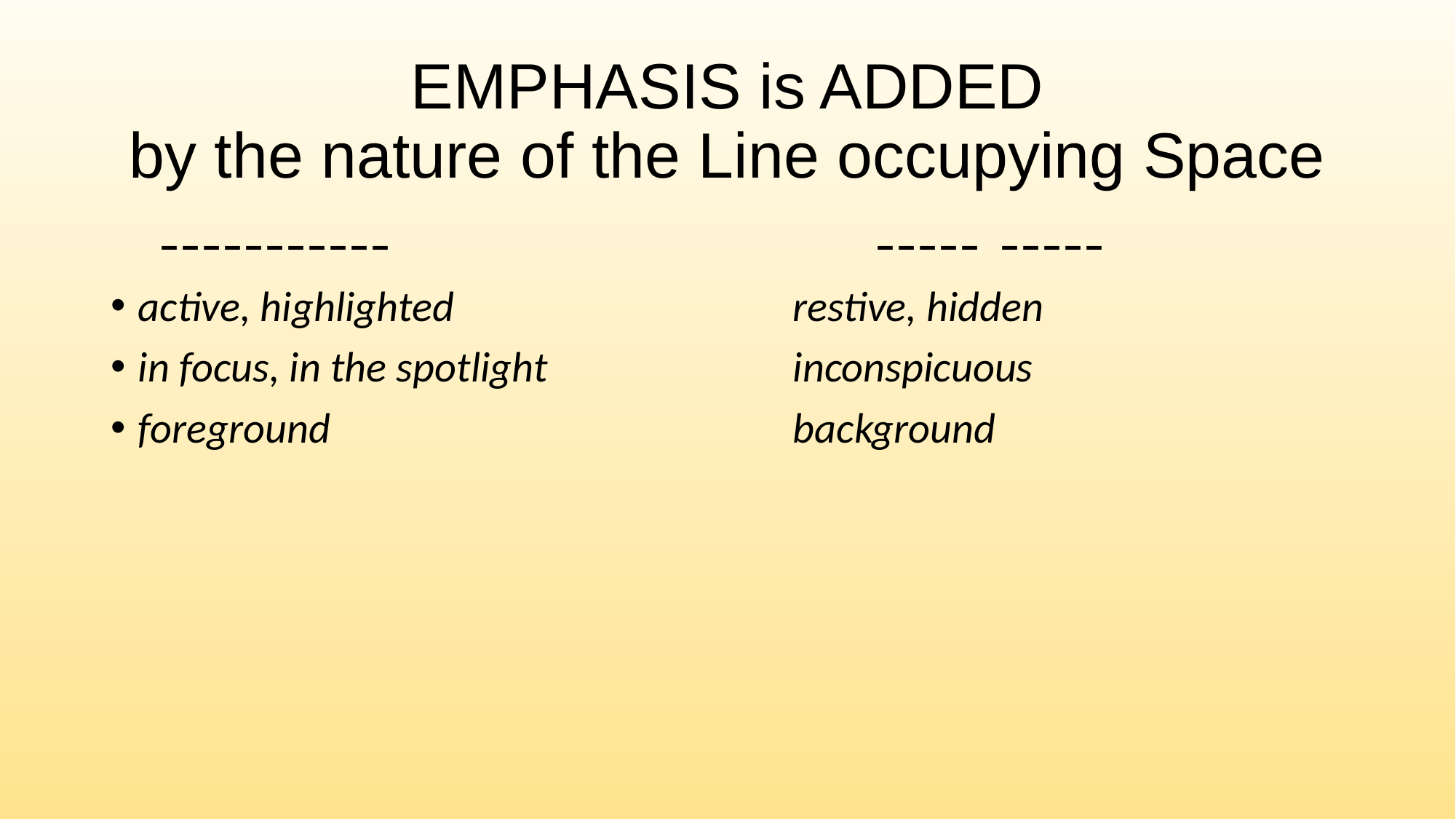

# EMPHASIS is ADDED by the nature of the Line occupying Space
     –––––––––––					–––––  –––––
active, highlighted 				restive, hidden
in focus, in the spotlight 			inconspicuous
foreground					background